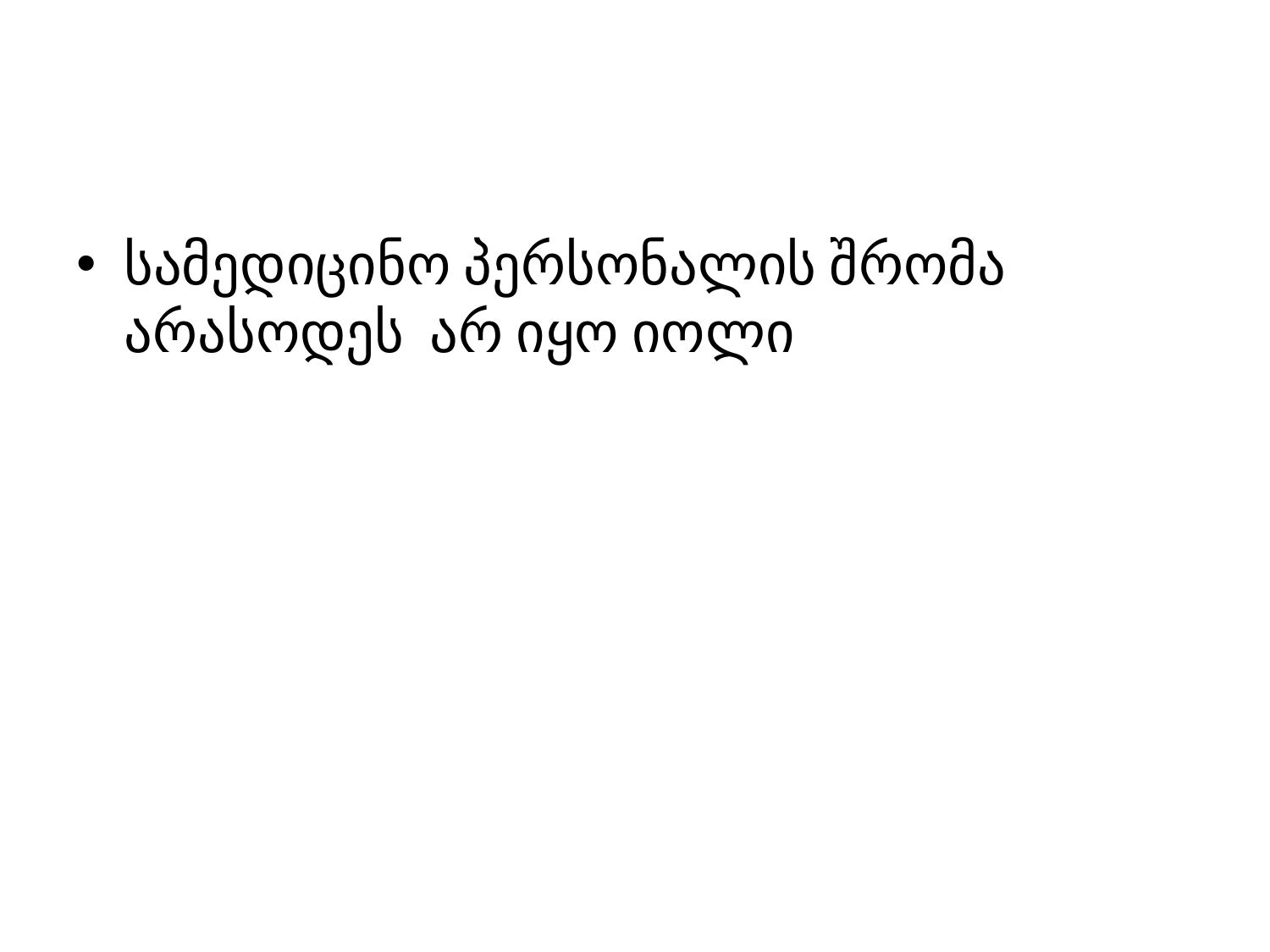

#
სამედიცინო პერსონალის შრომა არასოდეს  არ იყო იოლი